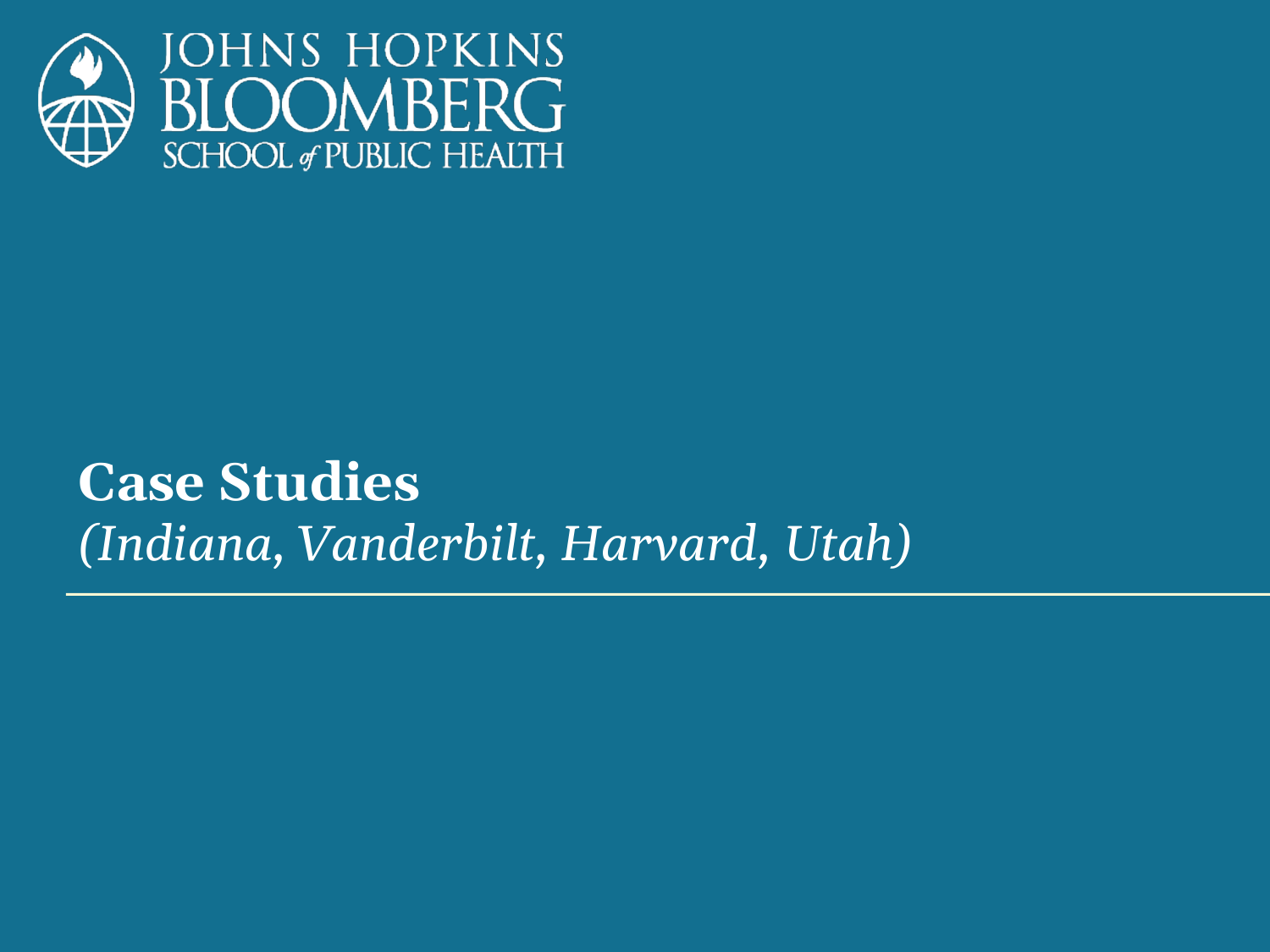

# Case Studies (Indiana, Vanderbilt, Harvard, Utah)